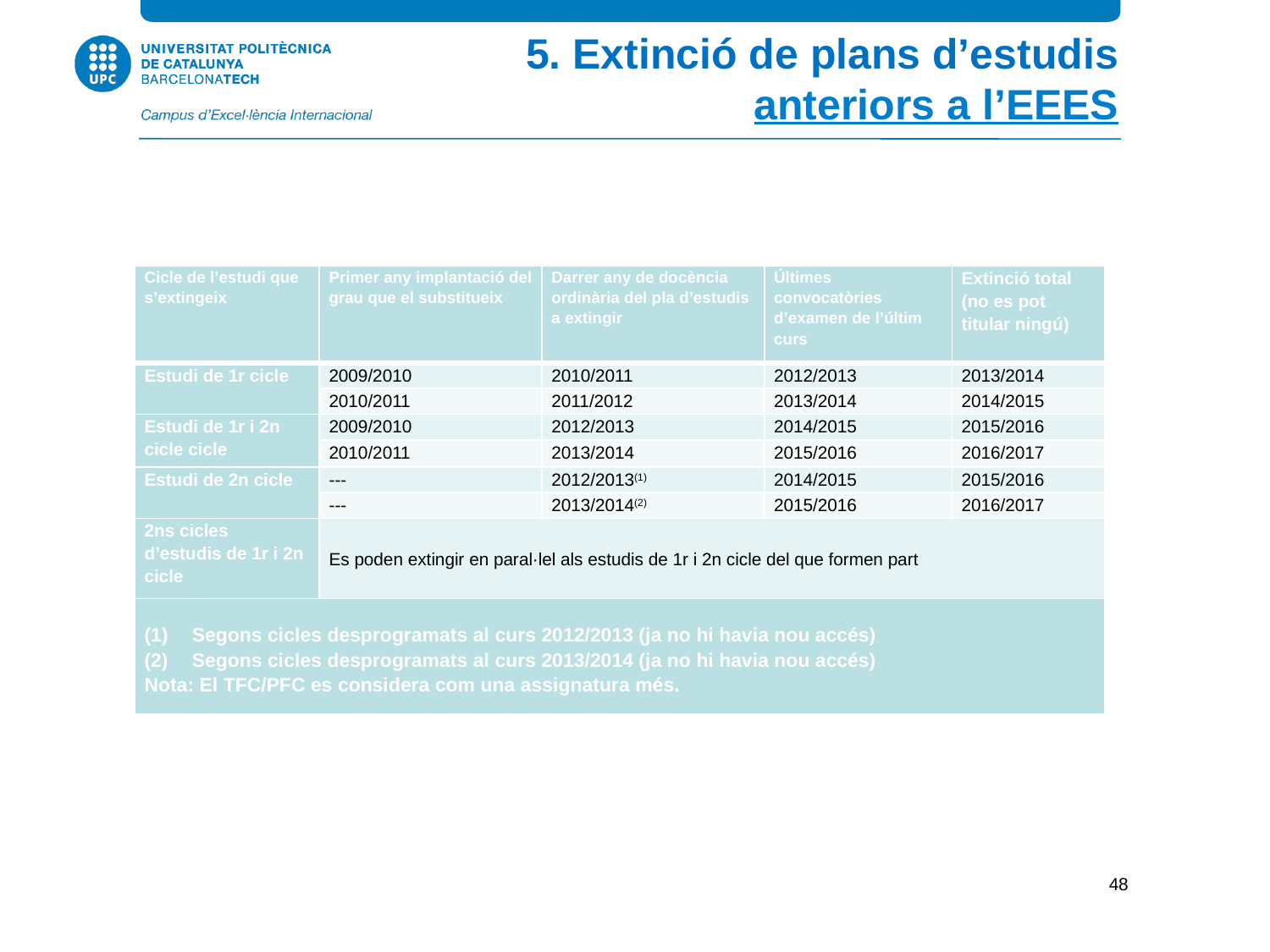

5. Extinció de plans d’estudis
anteriors a l’EEES

| Cicle de l’estudi que s’extingeix | Primer any implantació del grau que el substitueix | Darrer any de docència ordinària del pla d’estudis a extingir | Últimes convocatòries d’examen de l’últim curs | Extinció total (no es pot titular ningú) |
| --- | --- | --- | --- | --- |
| Estudi de 1r cicle | 2009/2010 | 2010/2011 | 2012/2013 | 2013/2014 |
|  | 2010/2011 | 2011/2012 | 2013/2014 | 2014/2015 |
| Estudi de 1r i 2n cicle cicle | 2009/2010 | 2012/2013 | 2014/2015 | 2015/2016 |
|  | 2010/2011 | 2013/2014 | 2015/2016 | 2016/2017 |
| Estudi de 2n cicle | --- | 2012/2013(1) | 2014/2015 | 2015/2016 |
|  | --- | 2013/2014(2) | 2015/2016 | 2016/2017 |
| 2ns cicles d’estudis de 1r i 2n cicle | Es poden extingir en paral·lel als estudis de 1r i 2n cicle del que formen part |  |  |  |
| Segons cicles desprogramats al curs 2012/2013 (ja no hi havia nou accés) Segons cicles desprogramats al curs 2013/2014 (ja no hi havia nou accés) Nota: El TFC/PFC es considera com una assignatura més. |  |  |  |  |
48